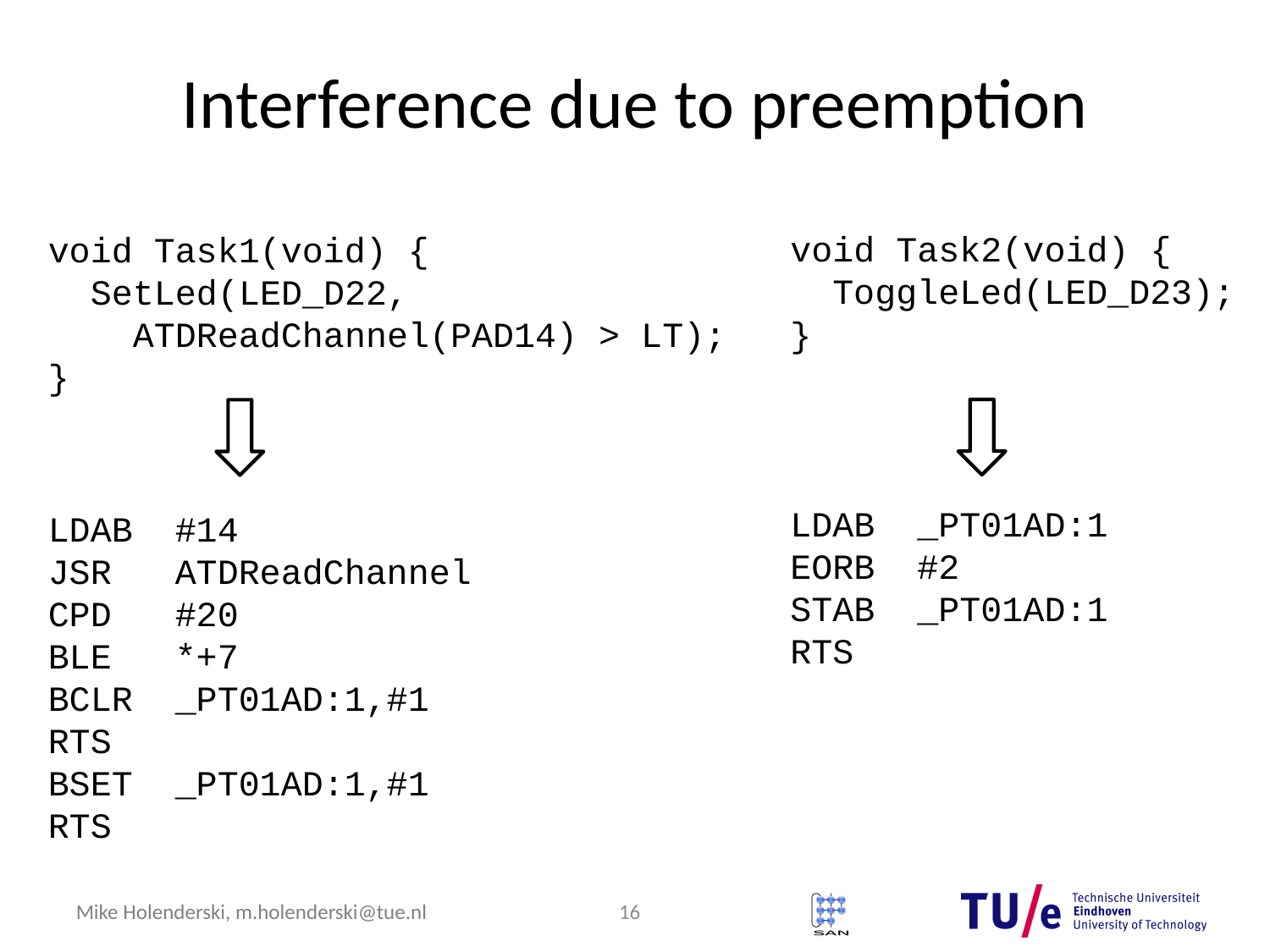

# Interference due to preemption
void Task2(void) {
  ToggleLed(LED_D23);
}
void Task1(void) {
  SetLed(LED_D22,
    ATDReadChannel(PAD14) > LT);
}

LDAB  _PT01AD:1
EORB  #2
STAB  _PT01AD:1
RTS
LDAB  #14
JSR   ATDReadChannel
CPD   #20
BLE   *+7
BCLR  _PT01AD:1,#1
RTS
BSET  _PT01AD:1,#1
RTS
16